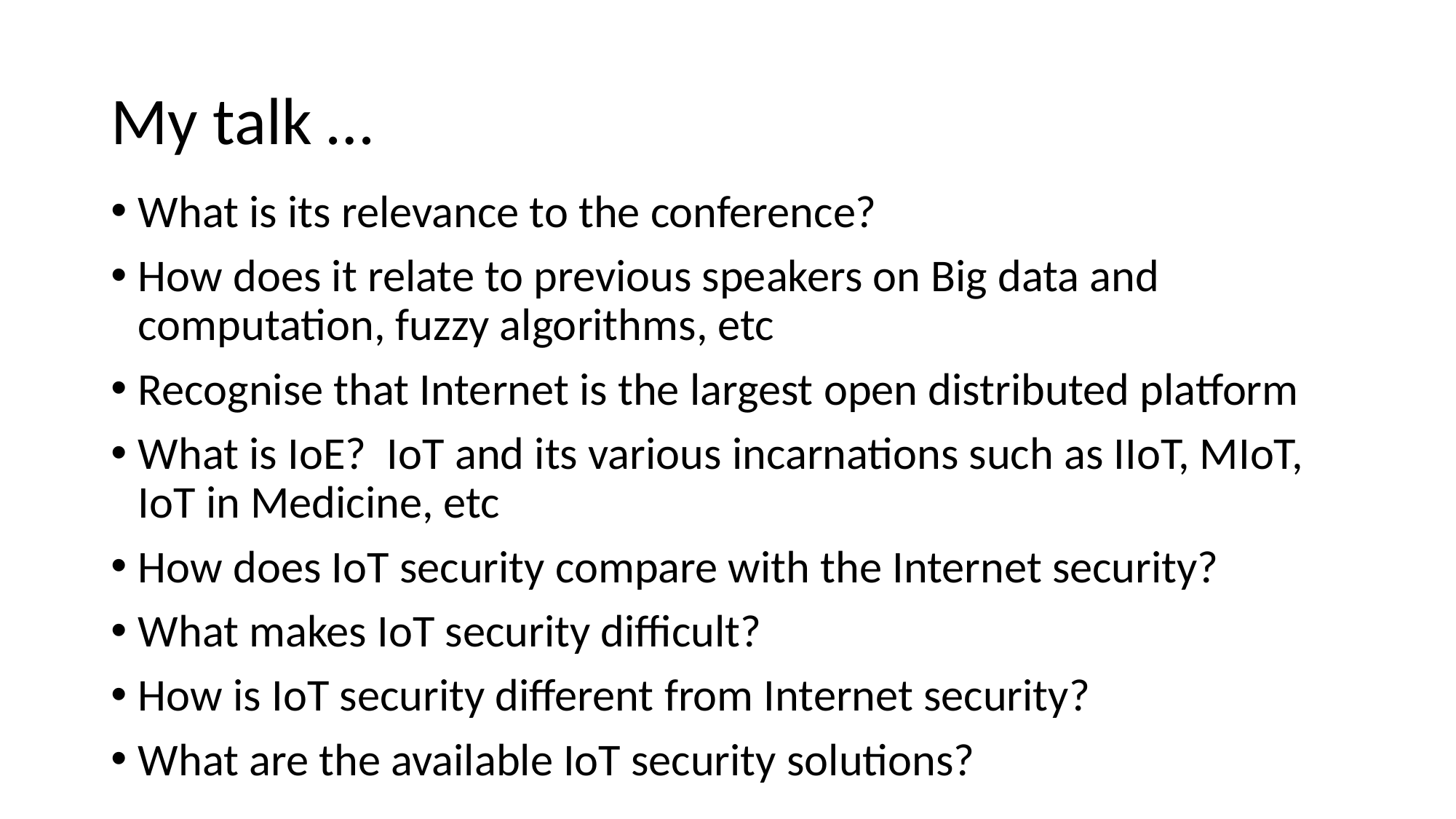

# My talk …
What is its relevance to the conference?
How does it relate to previous speakers on Big data and computation, fuzzy algorithms, etc
Recognise that Internet is the largest open distributed platform
What is IoE?  IoT and its various incarnations such as IIoT, MIoT, IoT in Medicine, etc
How does IoT security compare with the Internet security?
What makes IoT security difficult?
How is IoT security different from Internet security?
What are the available IoT security solutions?